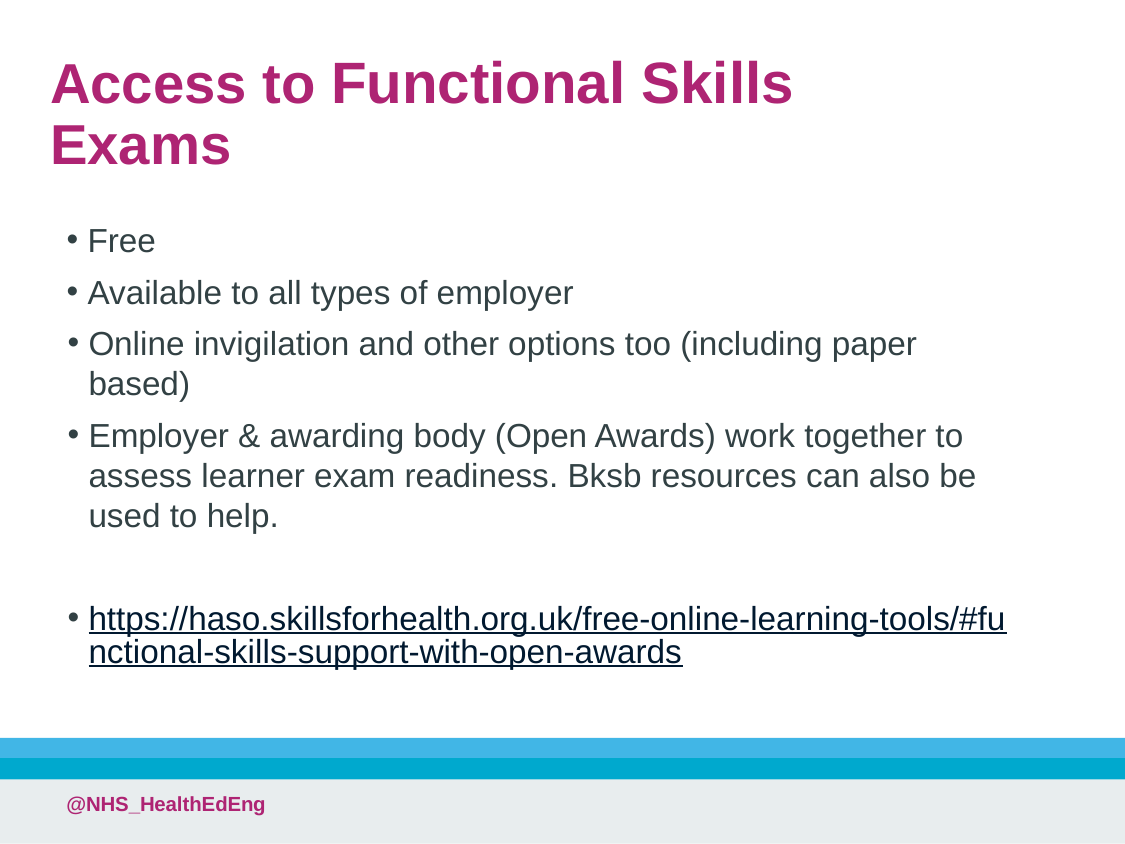

# Access to Functional Skills Exams
Free
Available to all types of employer
Online invigilation and other options too (including paper based)
Employer & awarding body (Open Awards) work together to assess learner exam readiness. Bksb resources can also be used to help.

https://haso.skillsforhealth.org.uk/free-online-learning-tools/#functional-skills-support-with-open-awards